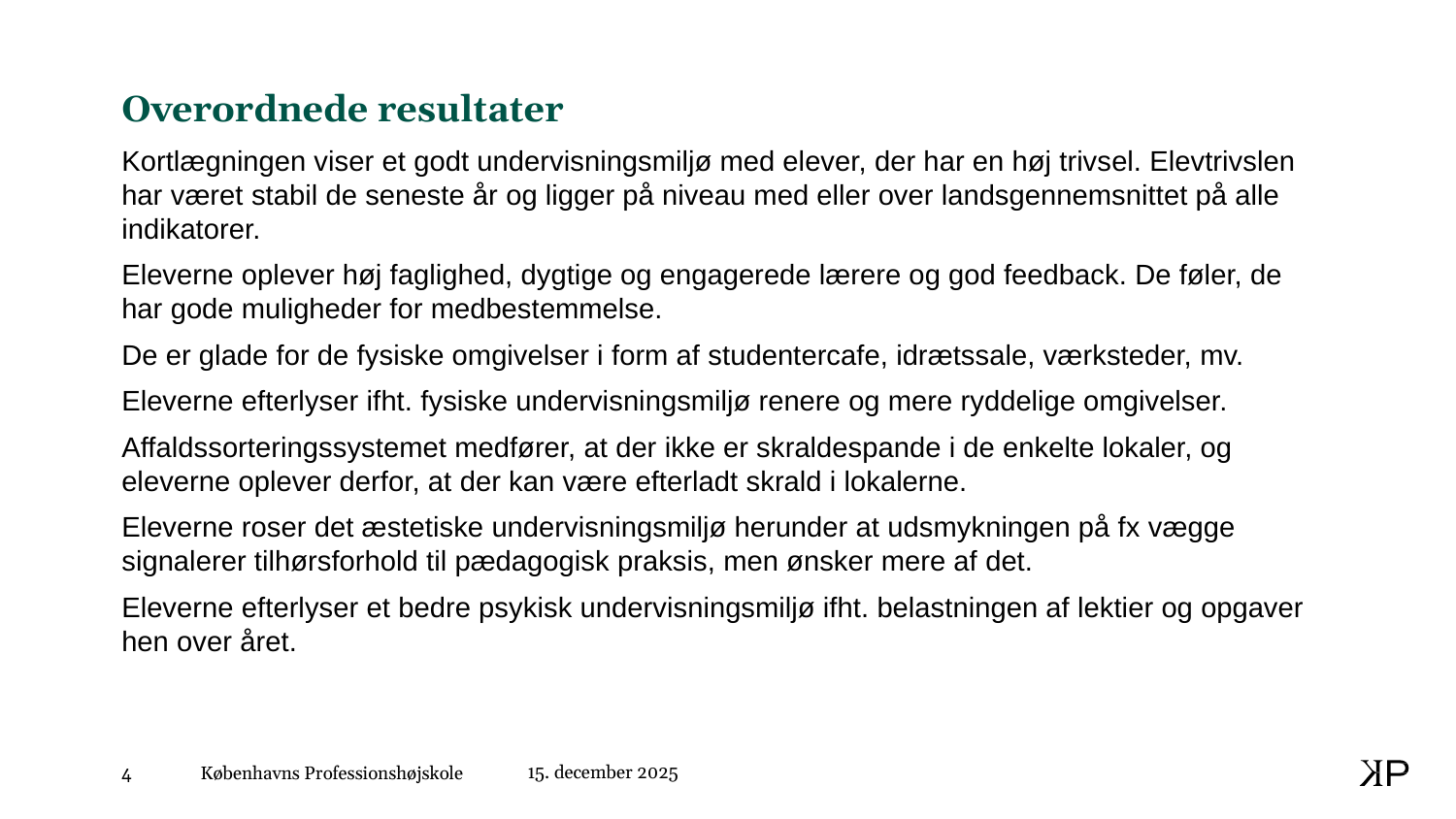

# Overordnede resultater
Kortlægningen viser et godt undervisningsmiljø med elever, der har en høj trivsel. Elevtrivslen har været stabil de seneste år og ligger på niveau med eller over landsgennemsnittet på alle indikatorer.
Eleverne oplever høj faglighed, dygtige og engagerede lærere og god feedback. De føler, de har gode muligheder for medbestemmelse.
De er glade for de fysiske omgivelser i form af studentercafe, idrætssale, værksteder, mv.
Eleverne efterlyser ifht. fysiske undervisningsmiljø renere og mere ryddelige omgivelser.
Affaldssorteringssystemet medfører, at der ikke er skraldespande i de enkelte lokaler, og eleverne oplever derfor, at der kan være efterladt skrald i lokalerne.
Eleverne roser det æstetiske undervisningsmiljø herunder at udsmykningen på fx vægge signalerer tilhørsforhold til pædagogisk praksis, men ønsker mere af det.
Eleverne efterlyser et bedre psykisk undervisningsmiljø ifht. belastningen af lektier og opgaver hen over året.

15. december 2025